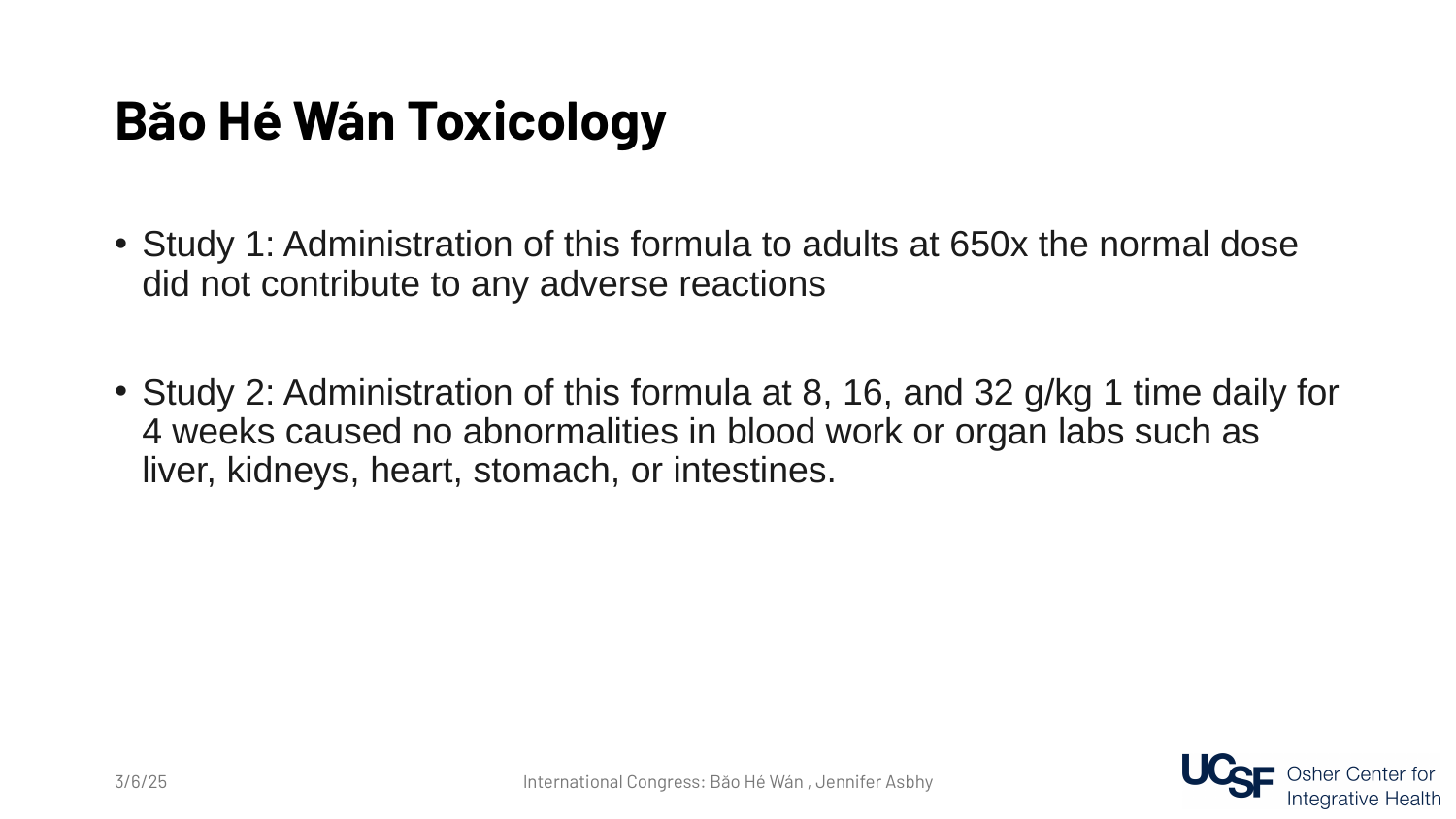

# Băo Hé Wán Toxicology
Study 1: Administration of this formula to adults at 650x the normal dose did not contribute to any adverse reactions

Study 2: Administration of this formula at 8, 16, and 32 g/kg 1 time daily for 4 weeks caused no abnormalities in blood work or organ labs such as liver, kidneys, heart, stomach, or intestines.

3/6/25
International Congress: Băo Hé Wán , Jennifer Asbhy